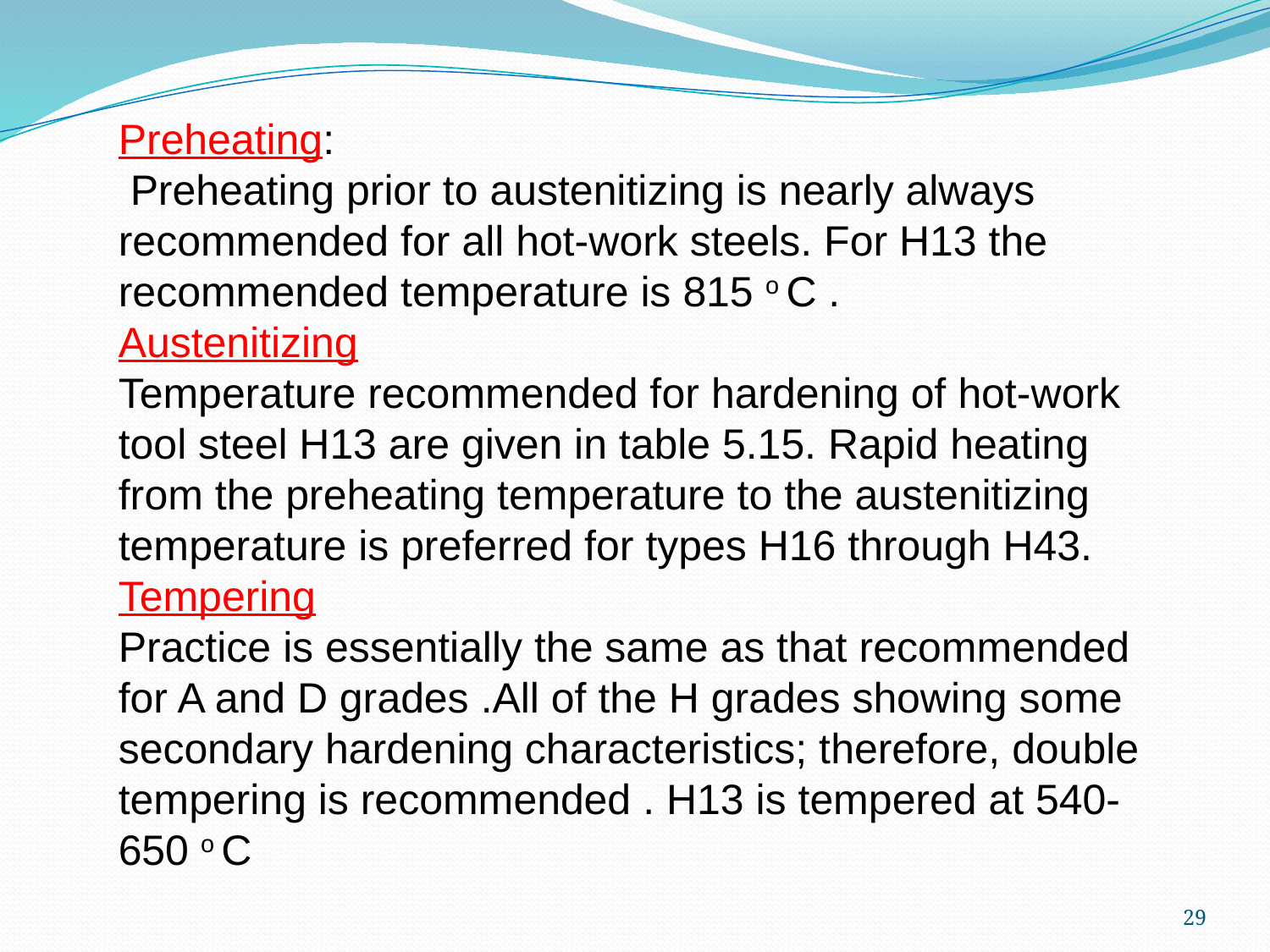

Preheating:
 Preheating prior to austenitizing is nearly always recommended for all hot-work steels. For H13 the recommended temperature is 815 o C .
Austenitizing
Temperature recommended for hardening of hot-work tool steel H13 are given in table 5.15. Rapid heating from the preheating temperature to the austenitizing temperature is preferred for types H16 through H43.
Tempering
Practice is essentially the same as that recommended for A and D grades .All of the H grades showing some secondary hardening characteristics; therefore, double tempering is recommended . H13 is tempered at 540- 650 o C
29